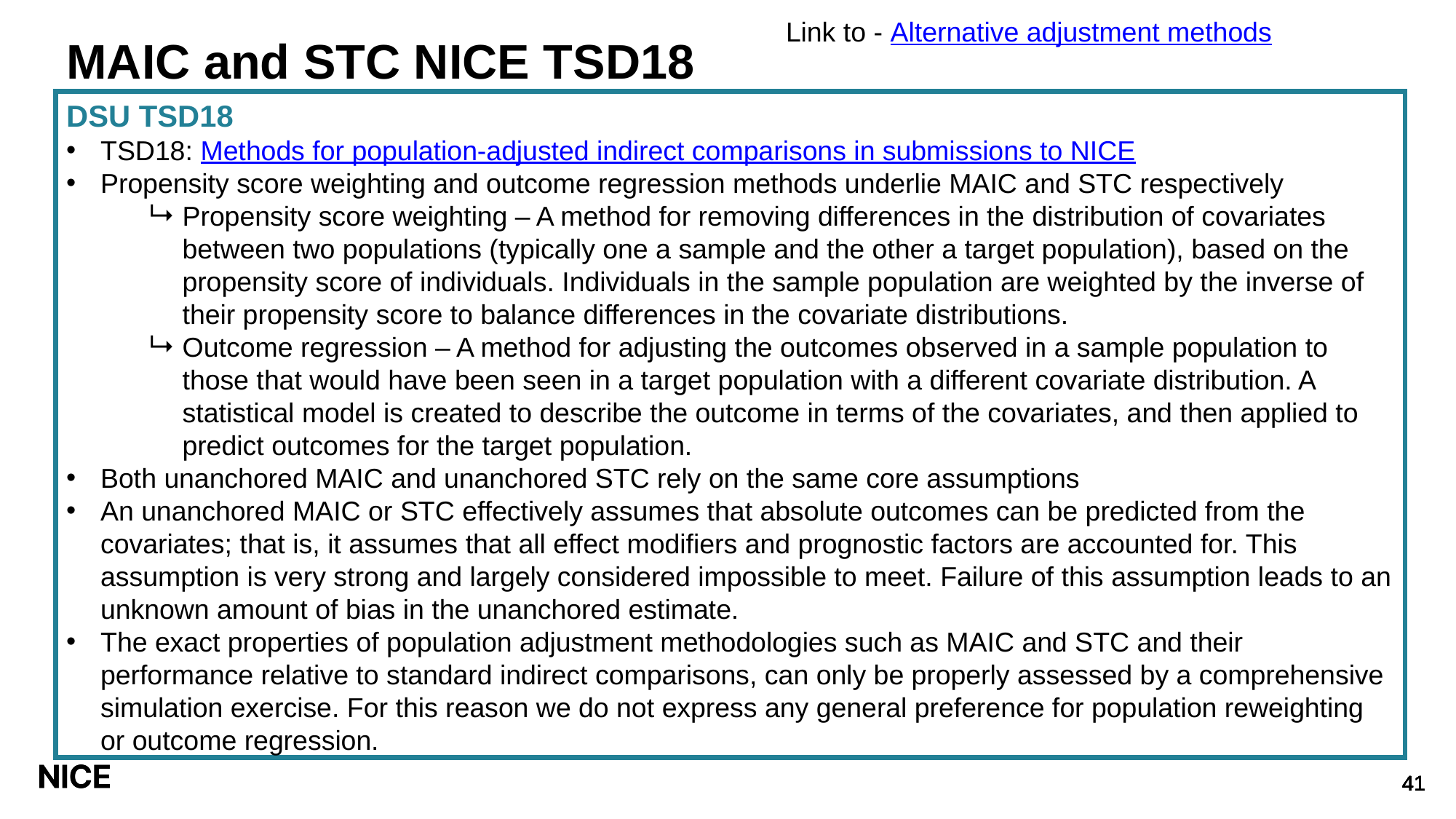

Link to - Alternative adjustment methods
# MAIC and STC NICE TSD18
DSU TSD18
TSD18: Methods for population-adjusted indirect comparisons in submissions to NICE
Propensity score weighting and outcome regression methods underlie MAIC and STC respectively
Propensity score weighting – A method for removing differences in the distribution of covariates between two populations (typically one a sample and the other a target population), based on the propensity score of individuals. Individuals in the sample population are weighted by the inverse of their propensity score to balance differences in the covariate distributions.
Outcome regression – A method for adjusting the outcomes observed in a sample population to those that would have been seen in a target population with a different covariate distribution. A statistical model is created to describe the outcome in terms of the covariates, and then applied to predict outcomes for the target population.
Both unanchored MAIC and unanchored STC rely on the same core assumptions
An unanchored MAIC or STC effectively assumes that absolute outcomes can be predicted from the covariates; that is, it assumes that all effect modifiers and prognostic factors are accounted for. This assumption is very strong and largely considered impossible to meet. Failure of this assumption leads to an unknown amount of bias in the unanchored estimate.
The exact properties of population adjustment methodologies such as MAIC and STC and their performance relative to standard indirect comparisons, can only be properly assessed by a comprehensive simulation exercise. For this reason we do not express any general preference for population reweighting or outcome regression.